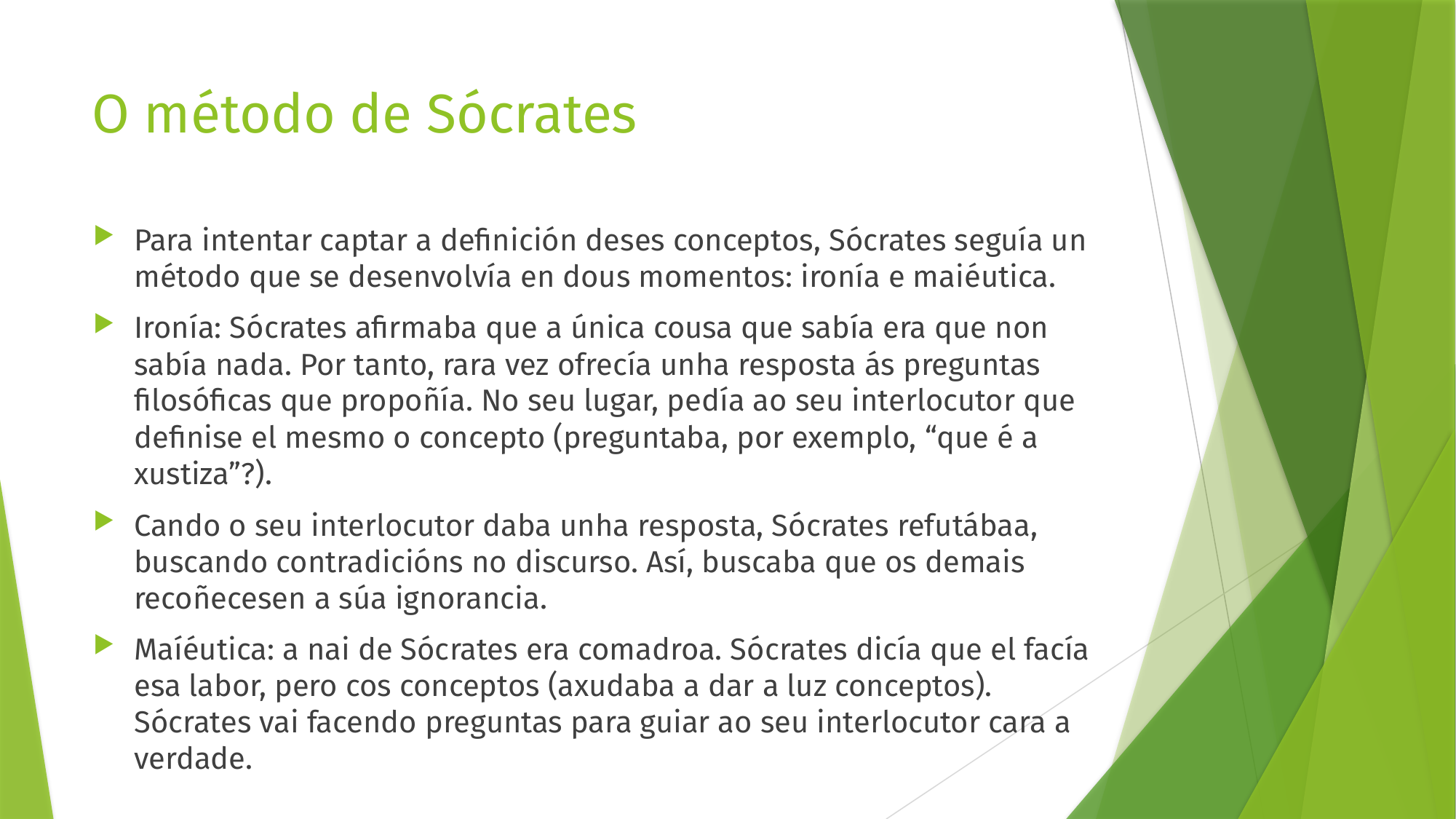

# O método de Sócrates
Para intentar captar a definición deses conceptos, Sócrates seguía un método que se desenvolvía en dous momentos: ironía e maiéutica.
Ironía: Sócrates afirmaba que a única cousa que sabía era que non sabía nada. Por tanto, rara vez ofrecía unha resposta ás preguntas filosóficas que propoñía. No seu lugar, pedía ao seu interlocutor que definise el mesmo o concepto (preguntaba, por exemplo, “que é a xustiza”?).
Cando o seu interlocutor daba unha resposta, Sócrates refutábaa, buscando contradicións no discurso. Así, buscaba que os demais recoñecesen a súa ignorancia.
Maíéutica: a nai de Sócrates era comadroa. Sócrates dicía que el facía esa labor, pero cos conceptos (axudaba a dar a luz conceptos). Sócrates vai facendo preguntas para guiar ao seu interlocutor cara a verdade.